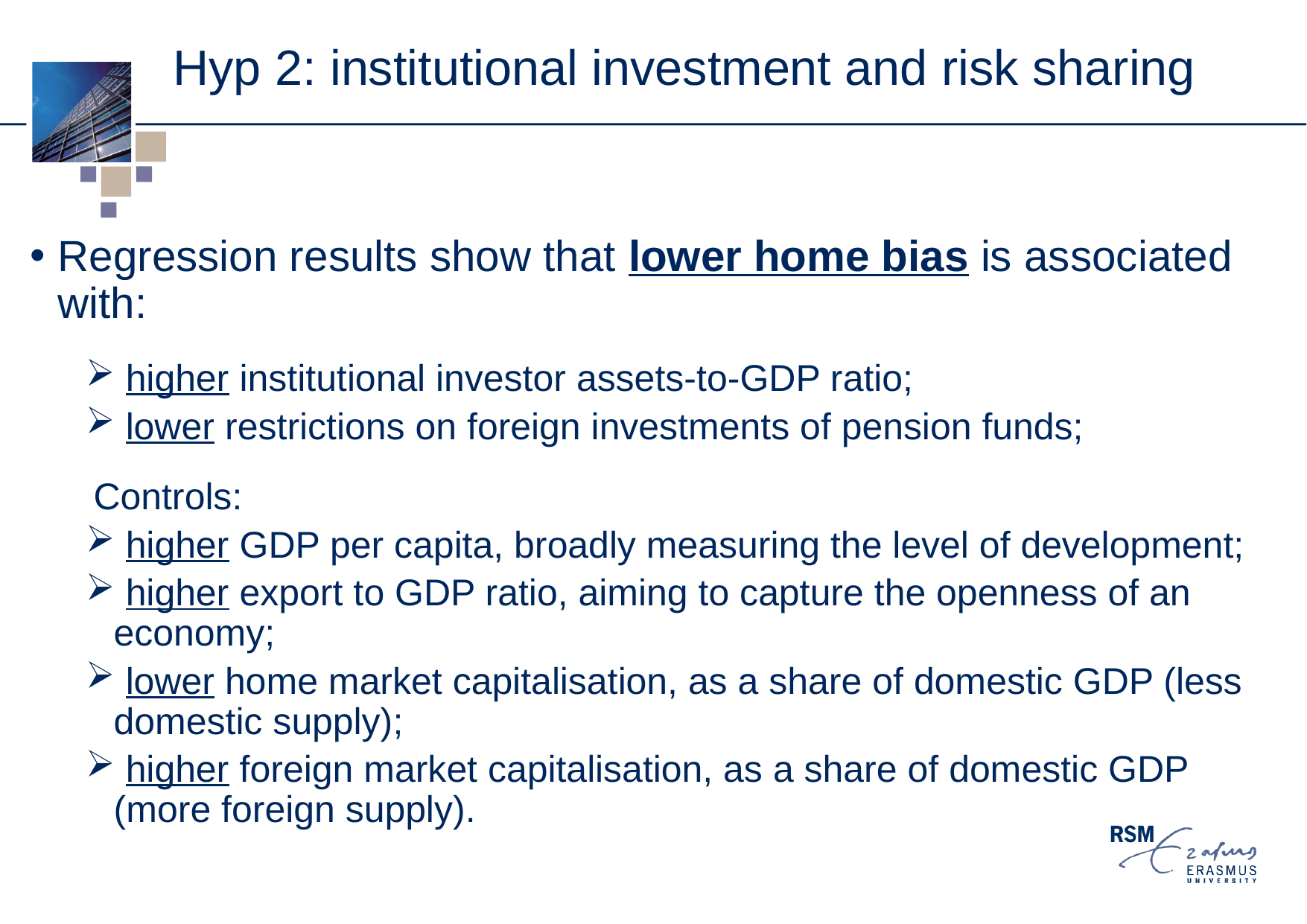

Hyp 2: institutional investment and risk sharing
Regression results show that lower home bias is associated with:

 higher institutional investor assets-to-GDP ratio;
 lower restrictions on foreign investments of pension funds;

Controls:
 higher GDP per capita, broadly measuring the level of development;
 higher export to GDP ratio, aiming to capture the openness of an economy;
 lower home market capitalisation, as a share of domestic GDP (less domestic supply);
 higher foreign market capitalisation, as a share of domestic GDP (more foreign supply).